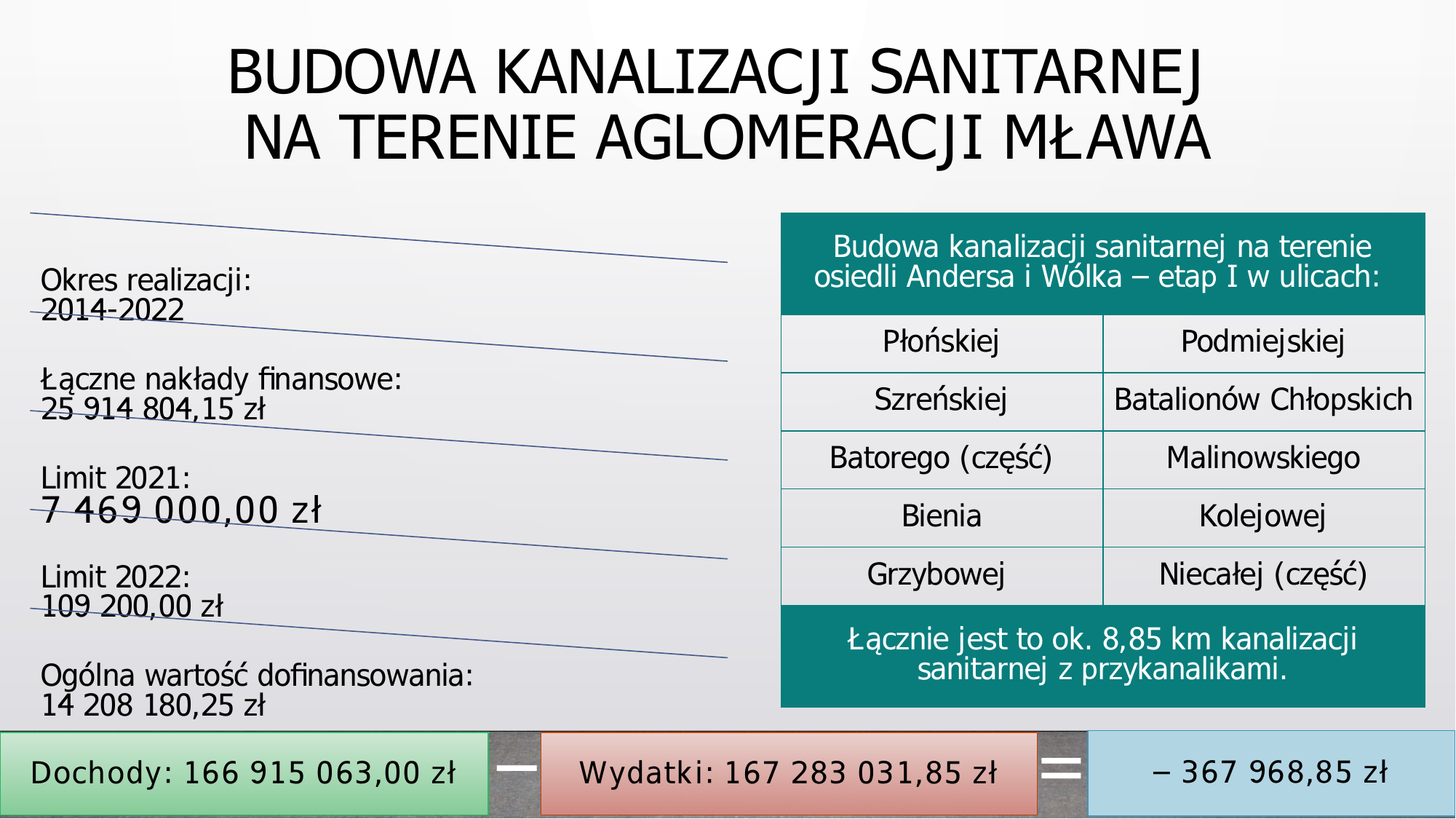

BUDOWA KANALIZACJI SANITARNEJ
NA TERENIE AGLOMERACJI MŁAWA
Okres realizacji:
2014-2022
Łączne nakłady finansowe:
25 914 804,15 zł
Limit 2021:
7 469 000,00 zł
Limit 2022:
109 200,00 zł
Ogólna wartość dofinansowania:
14 208 180,25 zł
| Budowa kanalizacji sanitarnej na terenie osiedli Andersa i Wólka – etap I w ulicach: |  |
| --- | --- |
| Płońskiej | Podmiejskiej |
| Szreńskiej | Batalionów Chłopskich |
| Batorego (część) | Malinowskiego |
| Bienia | Kolejowej |
| Grzybowej | Niecałej (część) |
| Łącznie jest to ok. 8,85 km kanalizacji sanitarnej z przykanalikami. |  |
–
=

– 367 968,85 zł

Dochody: 166 915 063,00 zł

Wydatki: 167 283 031,85 zł